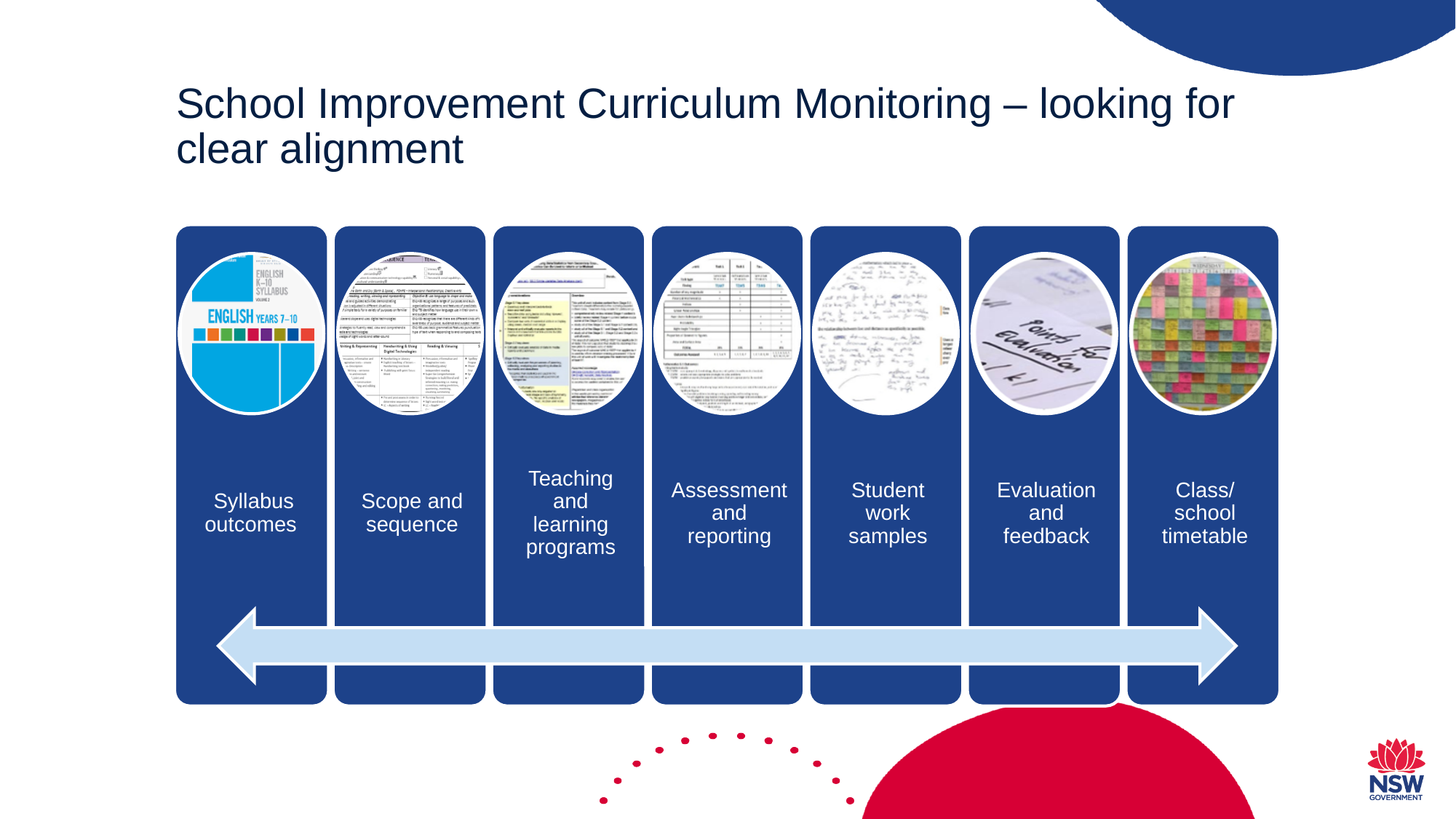

# School Improvement Curriculum Monitoring – looking for clear alignment
Syllabus outcomes
Scope and sequence
Teaching and learning programs
Assessment and reporting
Student work samples
Evaluation and feedback
Class/school timetable